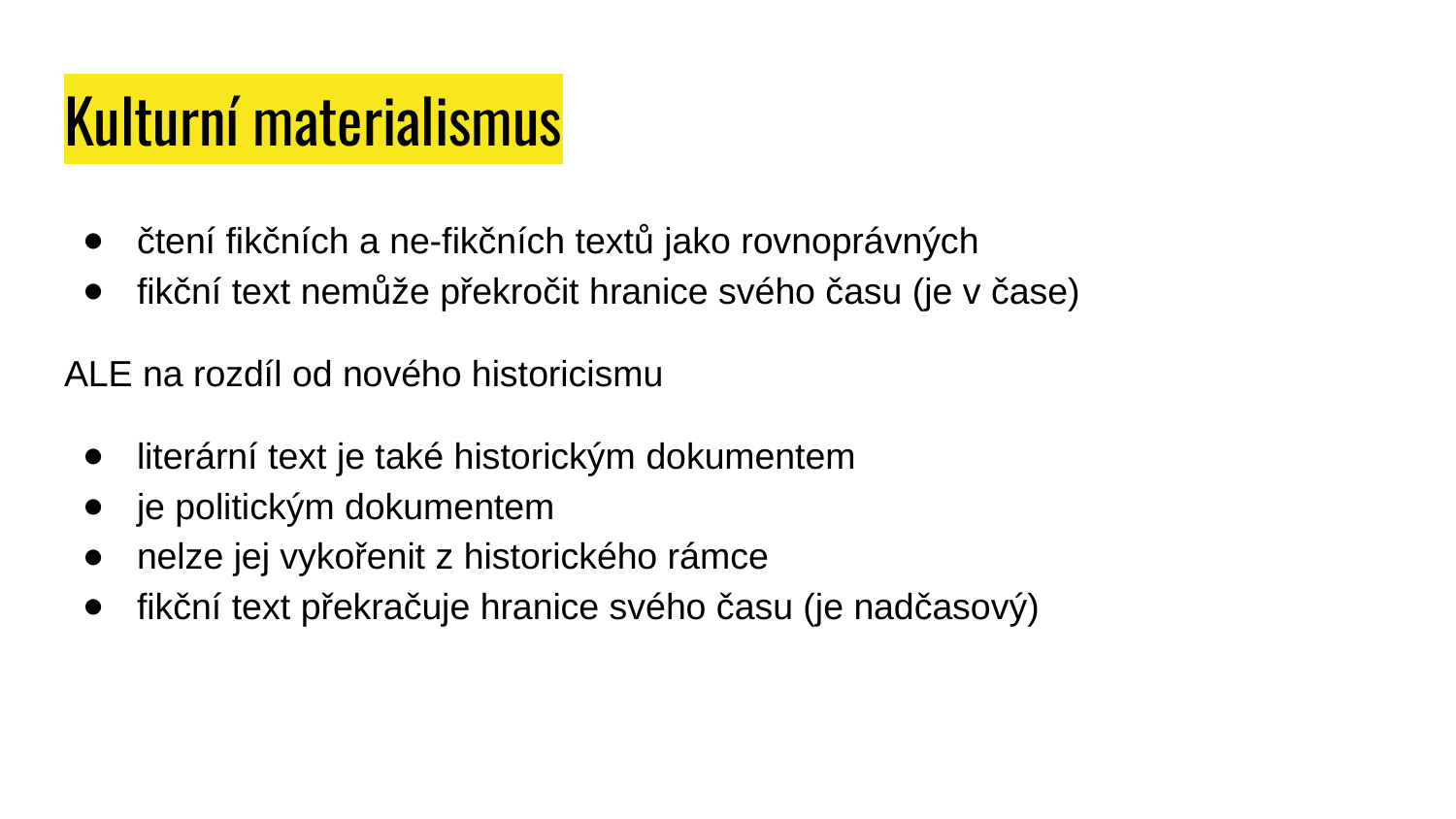

# Kulturní materialismus
čtení fikčních a ne-fikčních textů jako rovnoprávných
fikční text nemůže překročit hranice svého času (je v čase)
ALE na rozdíl od nového historicismu
literární text je také historickým dokumentem
je politickým dokumentem
nelze jej vykořenit z historického rámce
fikční text překračuje hranice svého času (je nadčasový)